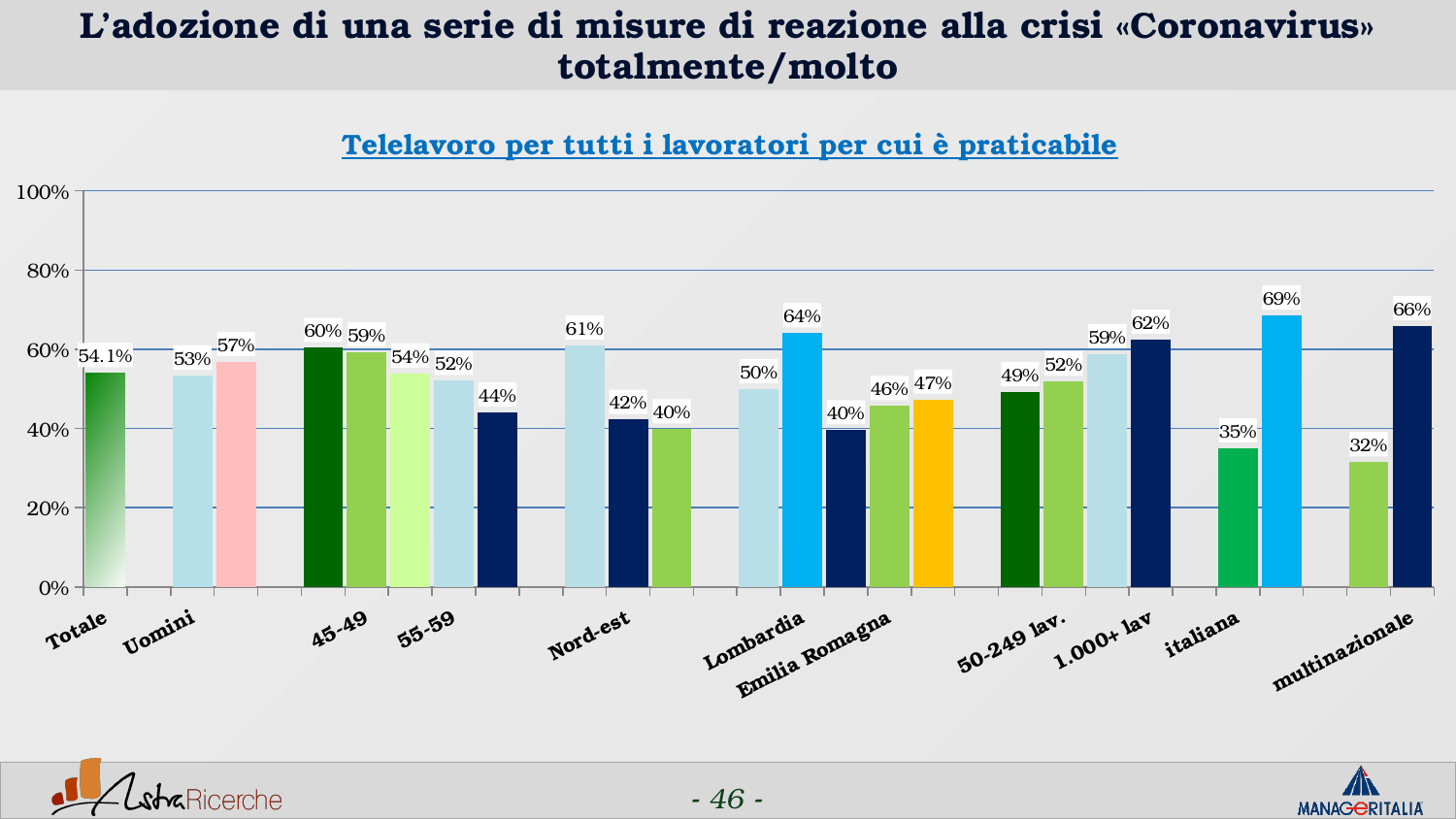

# L’adozione di una serie di misure di reazione alla crisi «Coronavirus» totalmente/molto

### Chart: Telelavoro per tutti i lavoratori per cui è praticabile

| Category | Telelavoro per tutti i lavoratori per cui è praticabile |
|---|---|
| Totale | 0.5406 |
|  | None |
| Uomini | 0.5342 |
| Donne | 0.5688 |
|  | None |
| <44 | 0.6042000000000001 |
| 45-49 | 0.5922999999999999 |
| 50-54 | 0.5392 |
| 55-59 | 0.521 |
| 60+ | 0.441 |
|  | None |
| Nord-ovest | 0.6103999999999999 |
| Nord-est | 0.4224 |
| Centro/Sud | 0.3985 |
|  | None |
| Piemonte | 0.5 |
| Lombardia | 0.6409 |
| Veneto | 0.3962 |
| Emilia Romagna | 0.45740000000000003 |
| Lazio | 0.47369999999999995 |
|  | None |
| 1-50 lav. | 0.4926 |
| 50-249 lav. | 0.5191 |
| 250-999 lav. | 0.5882000000000001 |
| 1.000+ lav | 0.6245 |
|  | None |
| italiana | 0.3508 |
| estera | 0.6861 |
|  | None |
| nazionale | 0.3154 |
| multinazionale | 0.6593000000000001 |